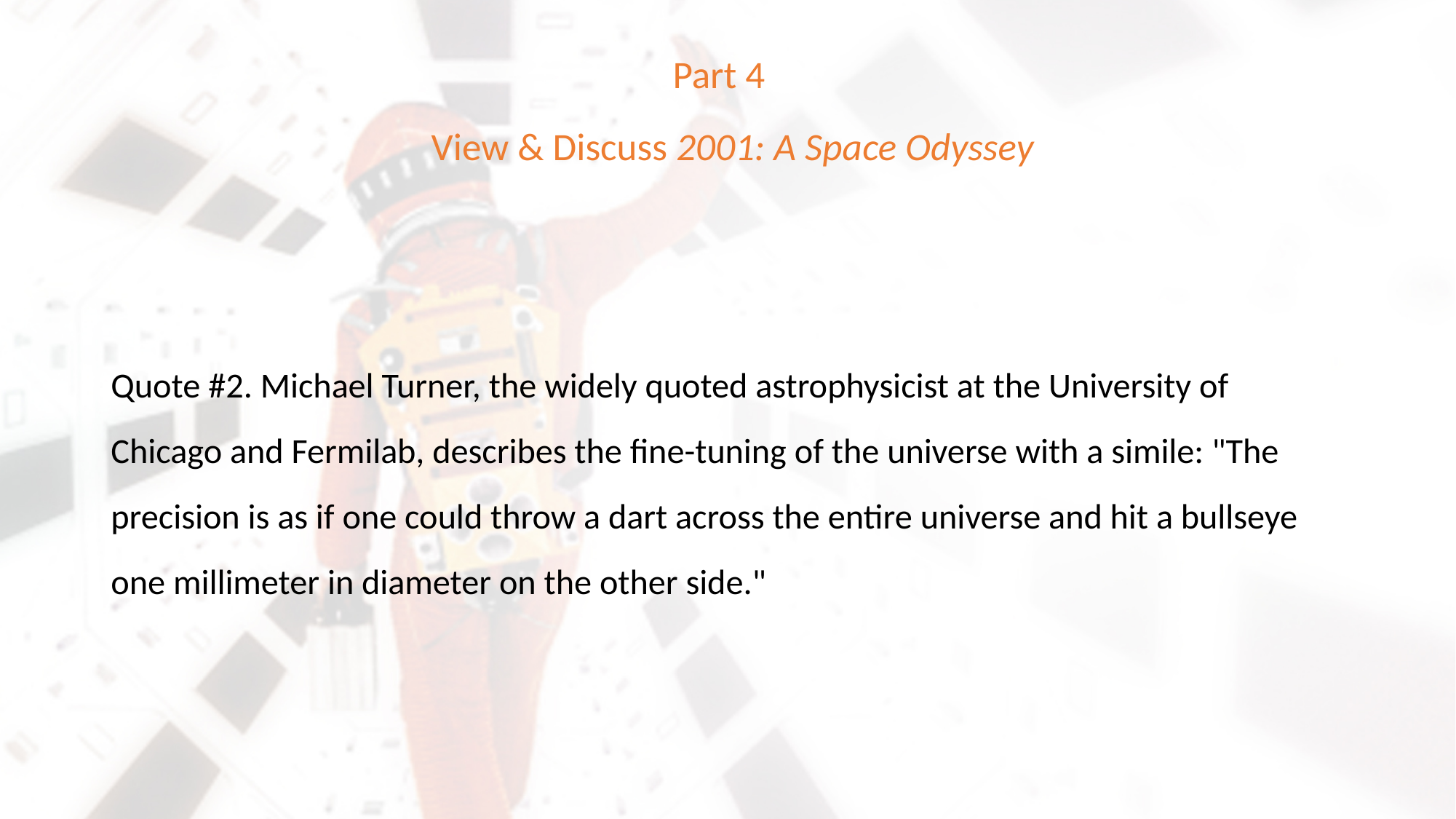

# Part 4 View & Discuss 2001: A Space Odyssey

Quote #2. Michael Turner, the widely quoted astrophysicist at the University of Chicago and Fermilab, describes the fine-tuning of the universe with a simile: "The precision is as if one could throw a dart across the entire universe and hit a bullseye one millimeter in diameter on the other side."